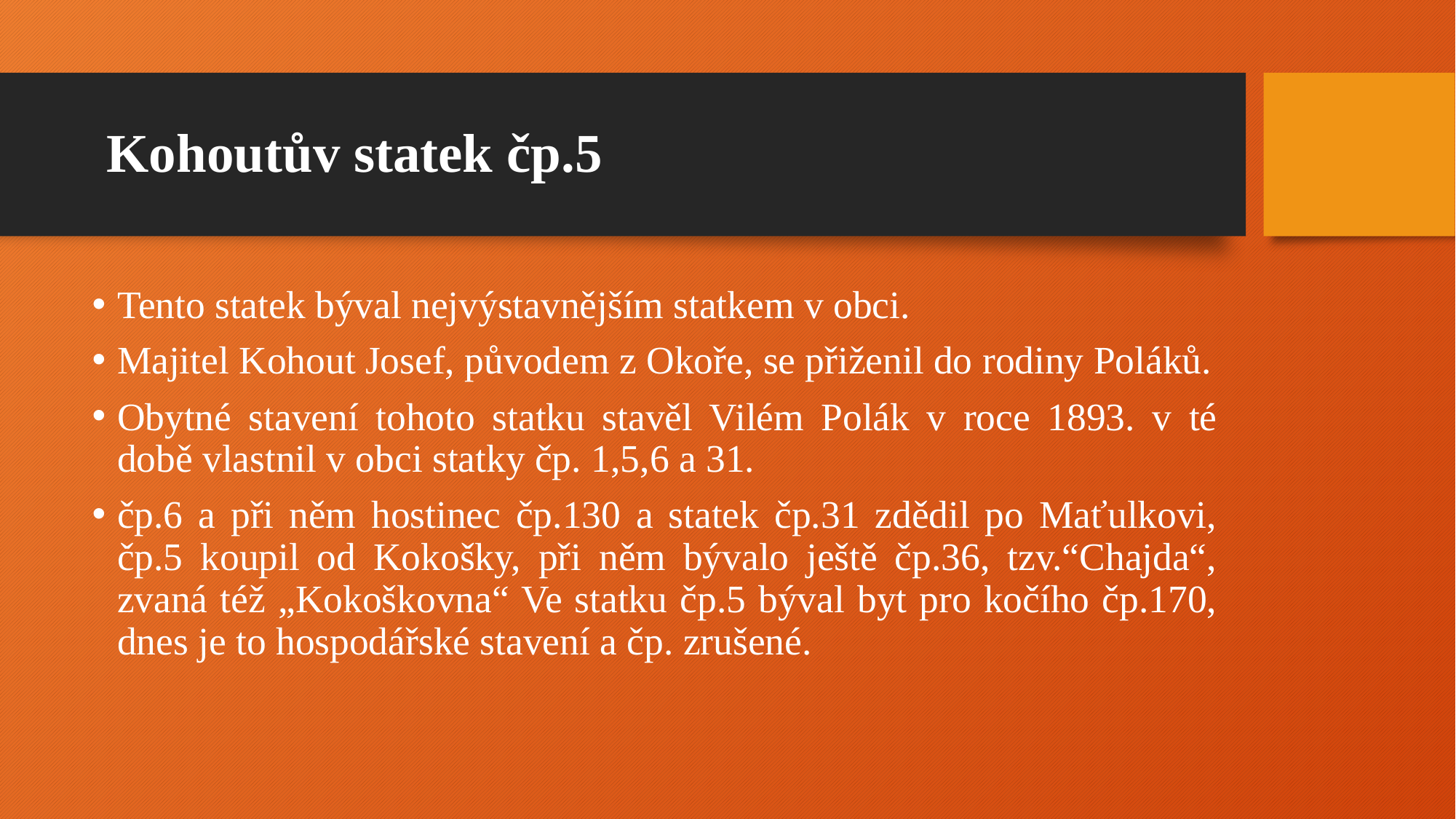

# Kohoutův statek čp.5
Tento statek býval nejvýstavnějším statkem v obci.
Majitel Kohout Josef, původem z Okoře, se přiženil do rodiny Poláků.
Obytné stavení tohoto statku stavěl Vilém Polák v roce 1893. v té době vlastnil v obci statky čp. 1,5,6 a 31.
čp.6 a při něm hostinec čp.130 a statek čp.31 zdědil po Maťulkovi, čp.5 koupil od Kokošky, při něm bývalo ještě čp.36, tzv.“Chajda“, zvaná též „Kokoškovna“ Ve statku čp.5 býval byt pro kočího čp.170, dnes je to hospodářské stavení a čp. zrušené.